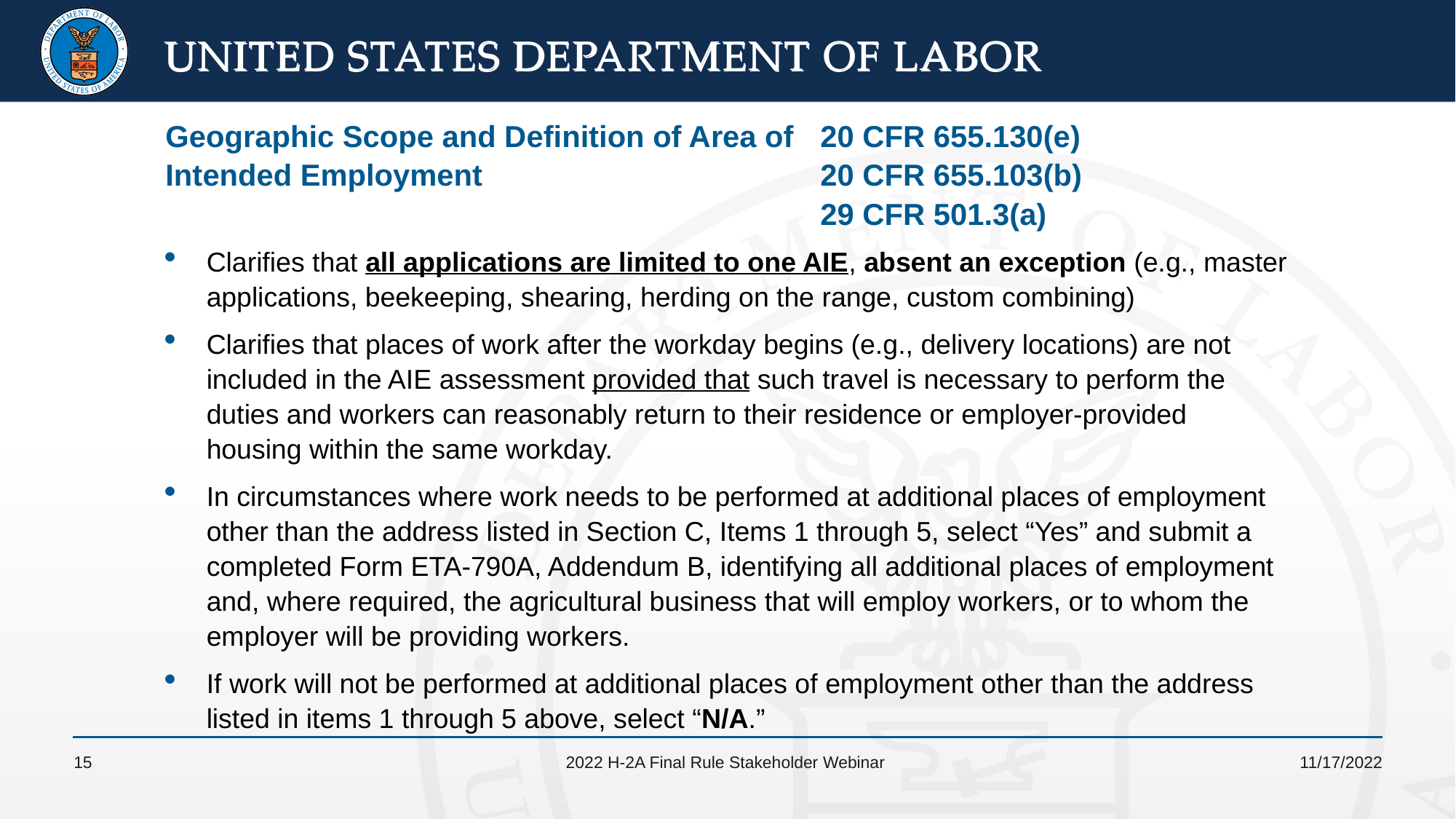

# Geographic Scope and Definition of Area of 	20 CFR 655.130(e) Intended Employment 				20 CFR 655.103(b) 29 CFR 501.3(a)
Clarifies that all applications are limited to one AIE, absent an exception (e.g., master applications, beekeeping, shearing, herding on the range, custom combining)
Clarifies that places of work after the workday begins (e.g., delivery locations) are not included in the AIE assessment provided that such travel is necessary to perform the duties and workers can reasonably return to their residence or employer-provided housing within the same workday.
In circumstances where work needs to be performed at additional places of employment other than the address listed in Section C, Items 1 through 5, select “Yes” and submit a completed Form ETA-790A, Addendum B, identifying all additional places of employment and, where required, the agricultural business that will employ workers, or to whom the employer will be providing workers.
If work will not be performed at additional places of employment other than the address listed in items 1 through 5 above, select “N/A.”
15
2022 H-2A Final Rule Stakeholder Webinar
11/17/2022